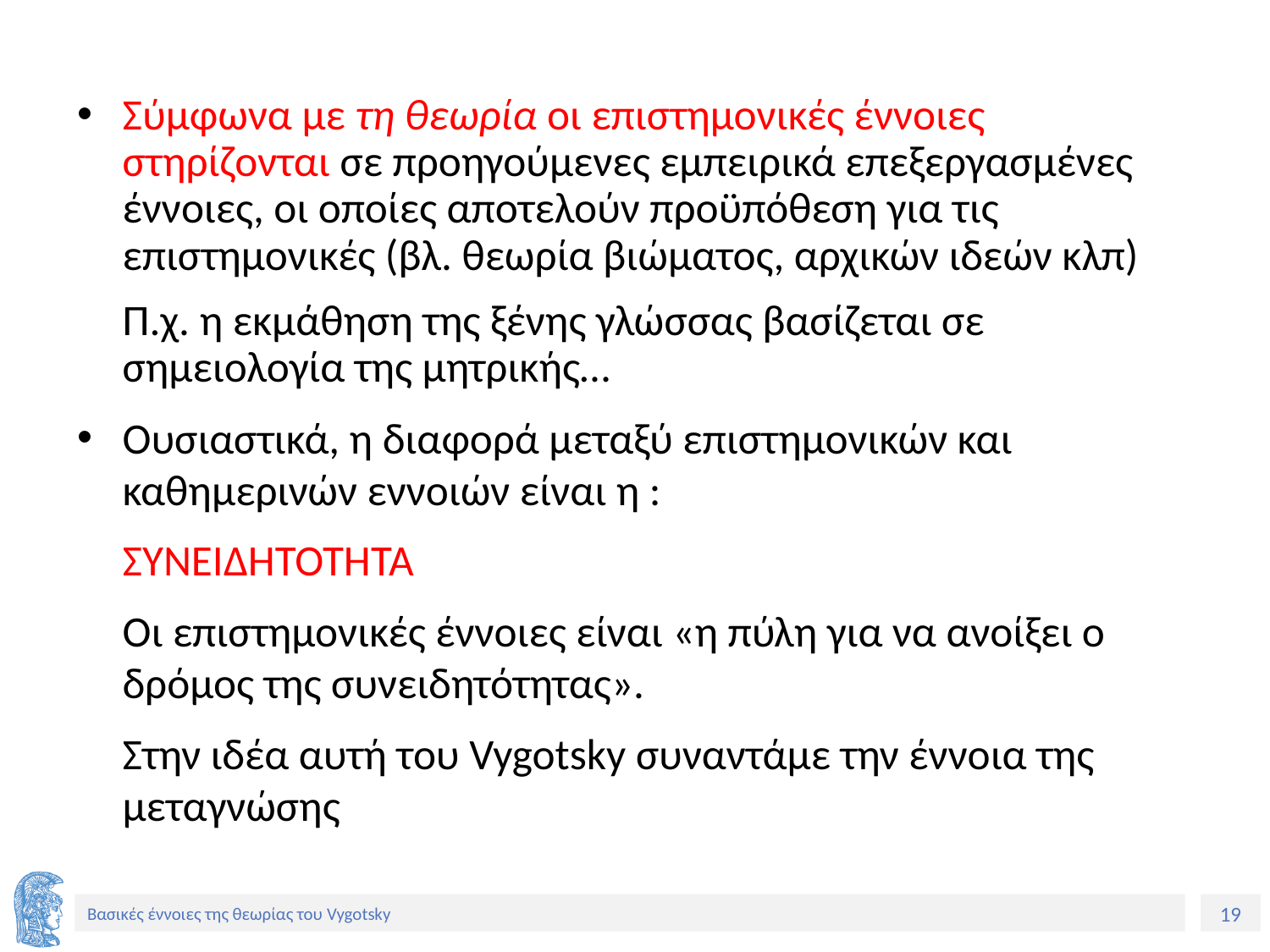

Σύμφωνα με τη θεωρία οι επιστημονικές έννοιες στηρίζονται σε προηγούμενες εμπειρικά επεξεργασμένες έννοιες, οι οποίες αποτελούν προϋπόθεση για τις επιστημονικές (βλ. θεωρία βιώματος, αρχικών ιδεών κλπ)
	Π.χ. η εκμάθηση της ξένης γλώσσας βασίζεται σε σημειολογία της μητρικής…
Ουσιαστικά, η διαφορά μεταξύ επιστημονικών και καθημερινών εννοιών είναι η :
					ΣΥΝΕΙΔΗΤΟΤΗΤΑ
	Οι επιστημονικές έννοιες είναι «η πύλη για να ανοίξει ο δρόμος της συνειδητότητας».
	Στην ιδέα αυτή του Vygotsky συναντάμε την έννοια της μεταγνώσης